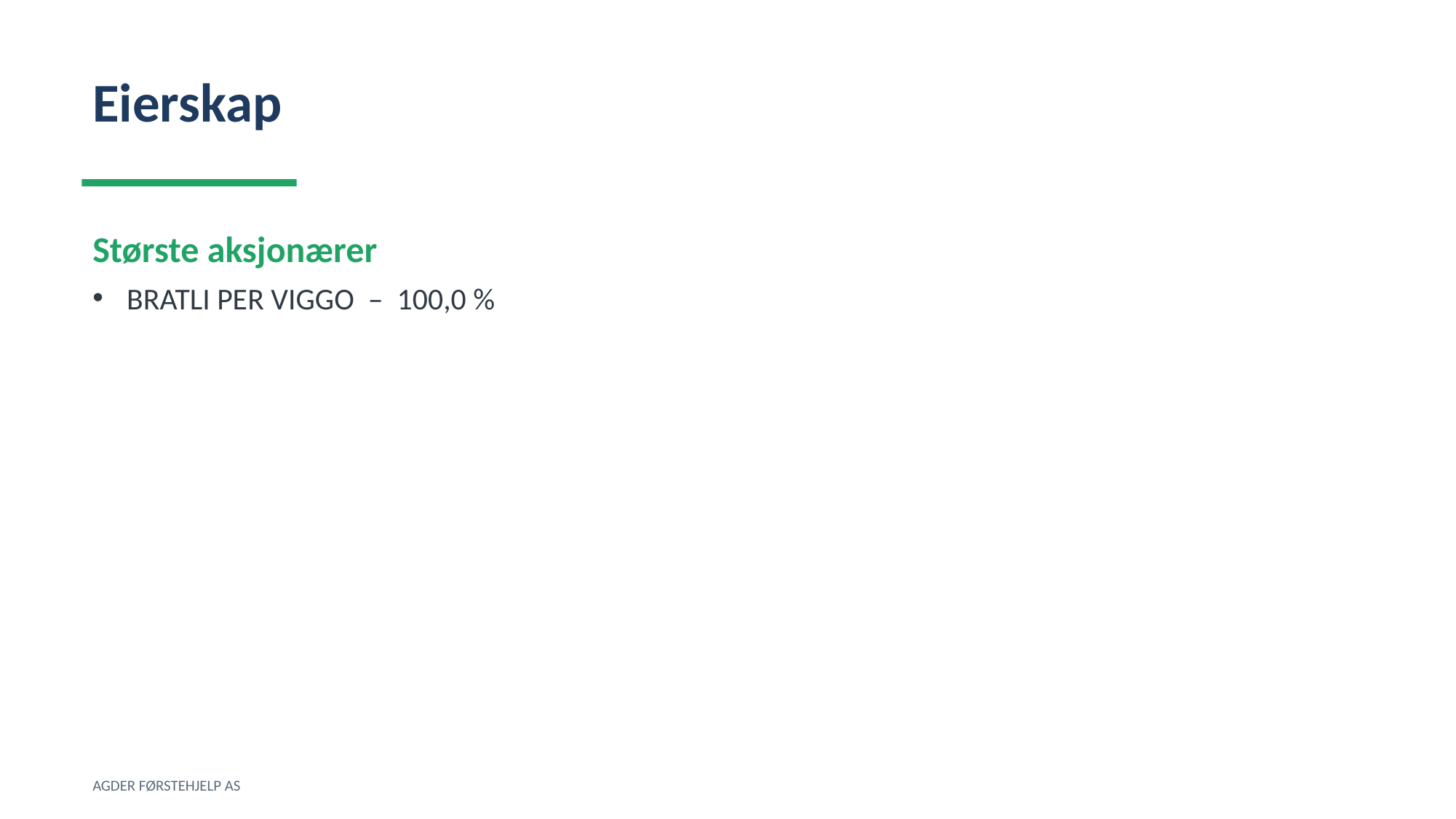

Eierskap

Største aksjonærer
BRATLI PER VIGGO  –  100,0 %
AGDER FØRSTEHJELP AS